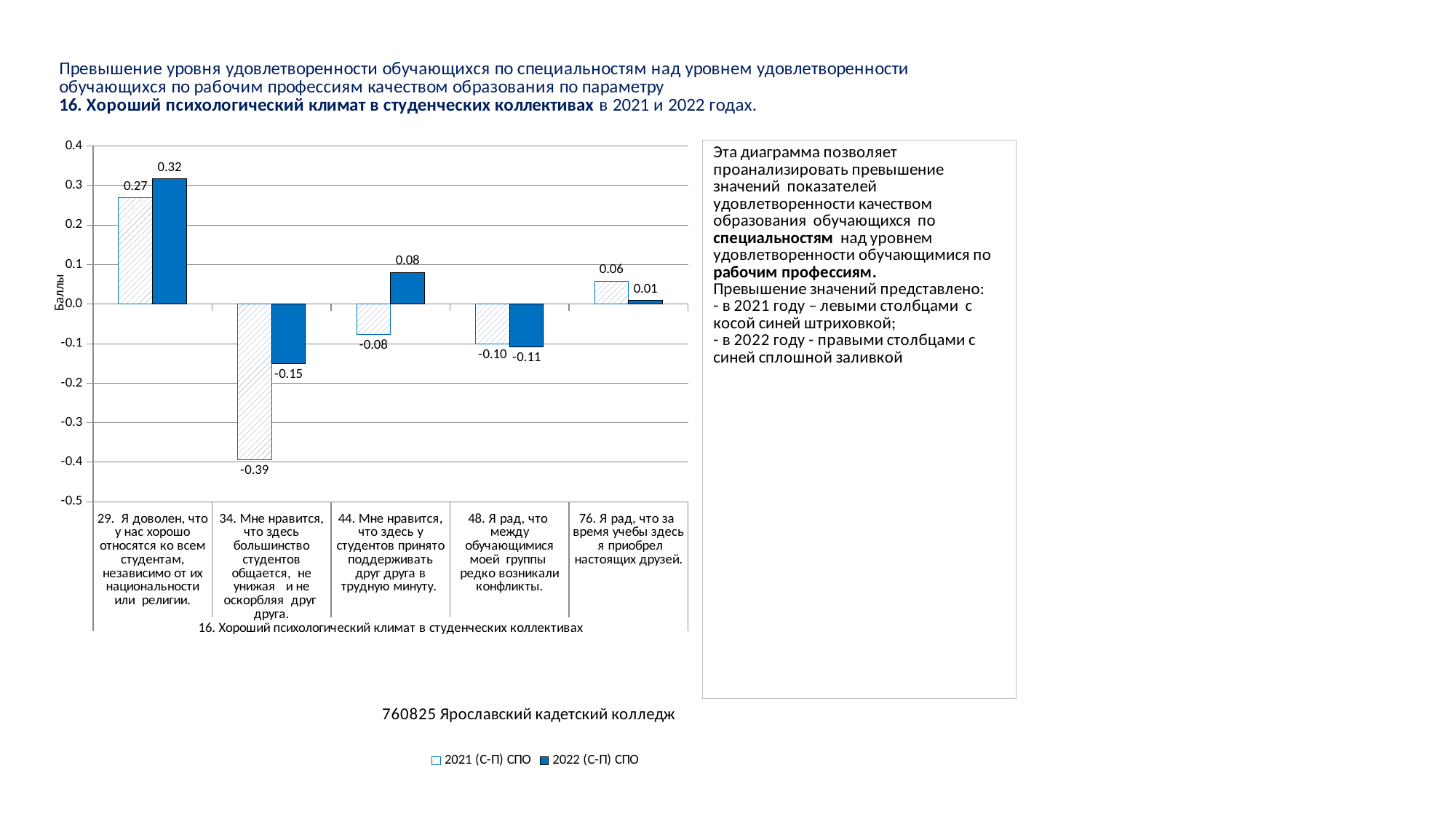

### Chart

| Category | 2021 (С-П) СПО | 2022 (С-П) СПО |
|---|---|---|
| 29.  Я доволен, что у нас хорошо относятся ко всем студентам, независимо от их национальности или  религии. | 0.269047619047619 | 0.31683311622521426 |
| 34. Мне нравится, что здесь большинство студентов общается,  не унижая   и не оскорбляя  друг  друга. | -0.3928571428571428 | -0.14980460269214024 |
| 44. Мне нравится, что здесь у студентов принято поддерживать друг друга в трудную минуту.  | -0.0773809523809521 | 0.08018526559559991 |
| 48. Я рад, что  между обучающимися моей  группы  редко возникали конфликты. | -0.10119047619047628 | -0.1079751049355906 |
| 76. Я рад, что за  время учебы здесь  я приобрел настоящих друзей. | 0.058333333333333126 | 0.008973802286872612 |